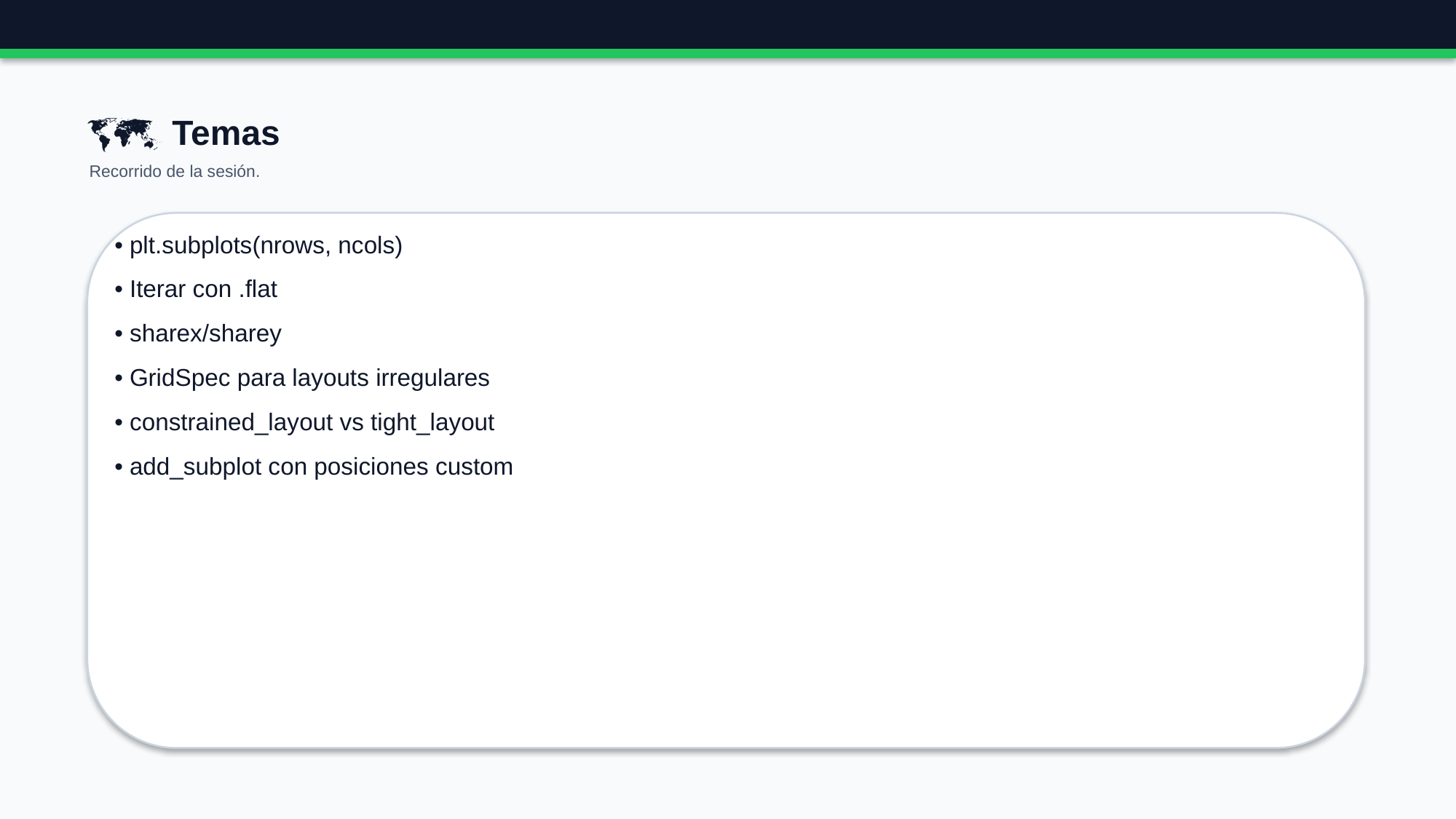

🗺️ Temas
Recorrido de la sesión.

• plt.subplots(nrows, ncols)
• Iterar con .flat
• sharex/sharey
• GridSpec para layouts irregulares
• constrained_layout vs tight_layout
• add_subplot con posiciones custom